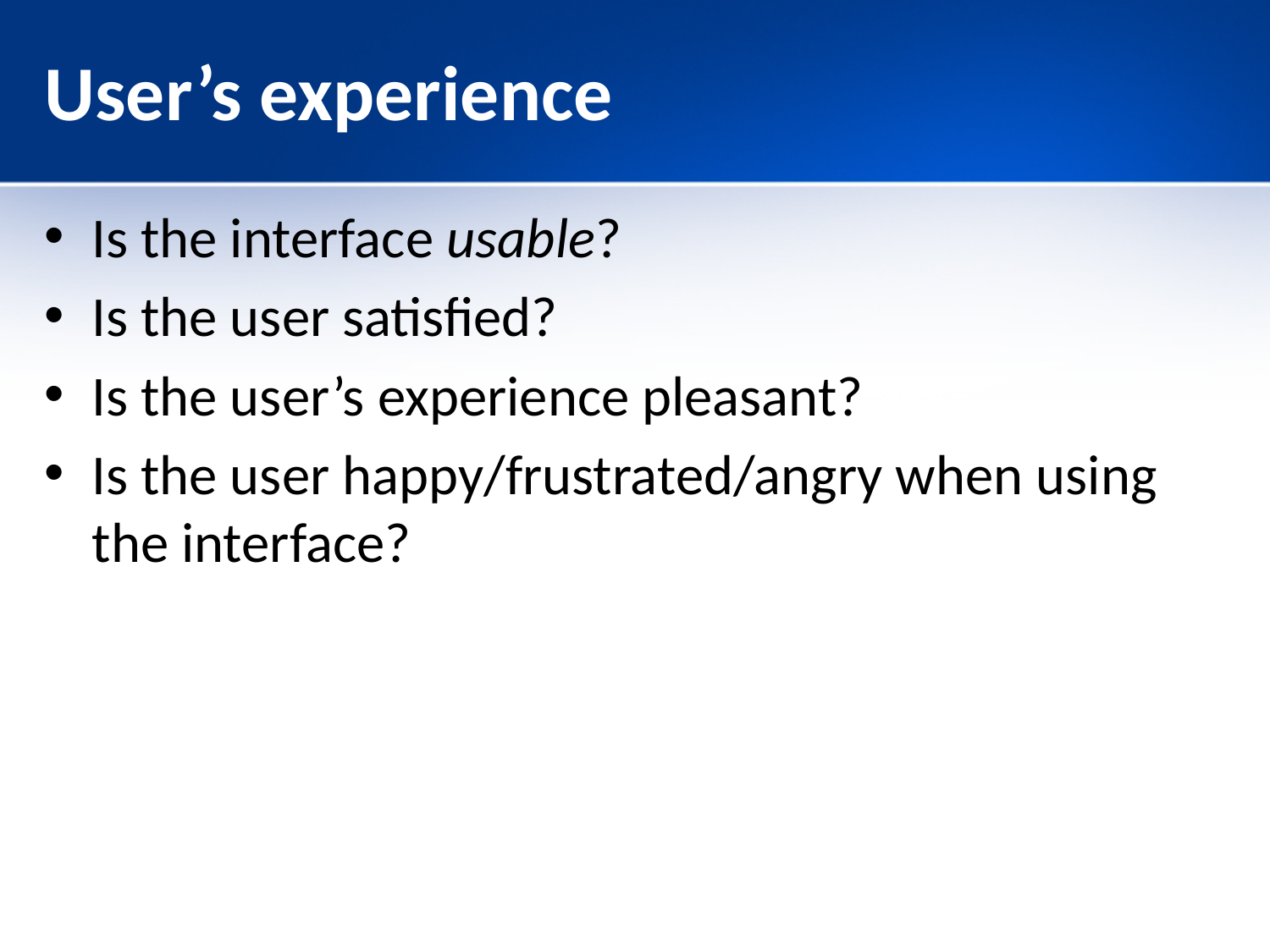

# User’s experience
Is the interface usable?
Is the user satisfied?
Is the user’s experience pleasant?
Is the user happy/frustrated/angry when using the interface?